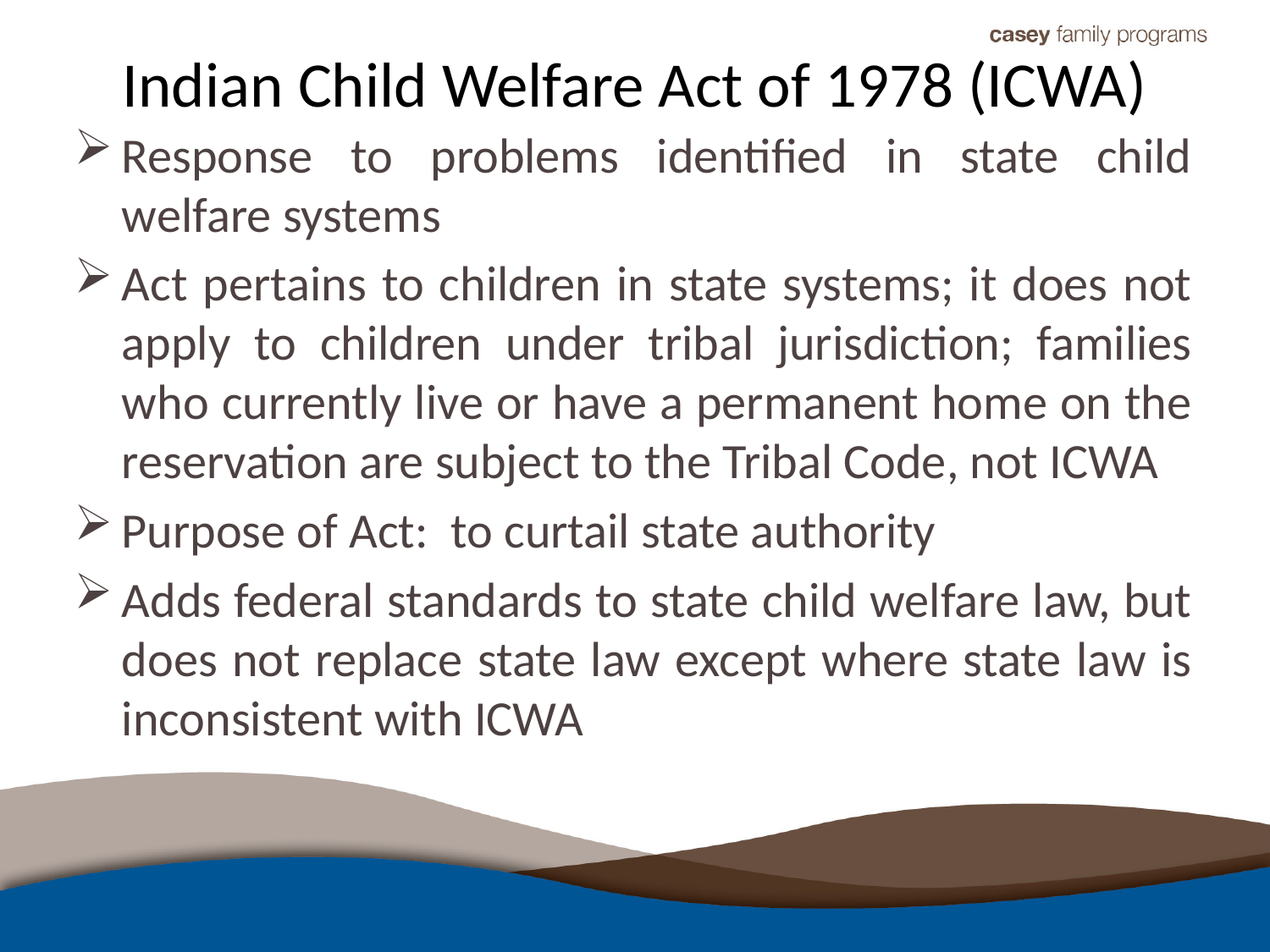

# Indian Child Welfare Act of 1978 (ICWA)
Response to problems identified in state child welfare systems
Act pertains to children in state systems; it does not apply to children under tribal jurisdiction; families who currently live or have a permanent home on the reservation are subject to the Tribal Code, not ICWA
Purpose of Act:  to curtail state authority
Adds federal standards to state child welfare law, but does not replace state law except where state law is inconsistent with ICWA